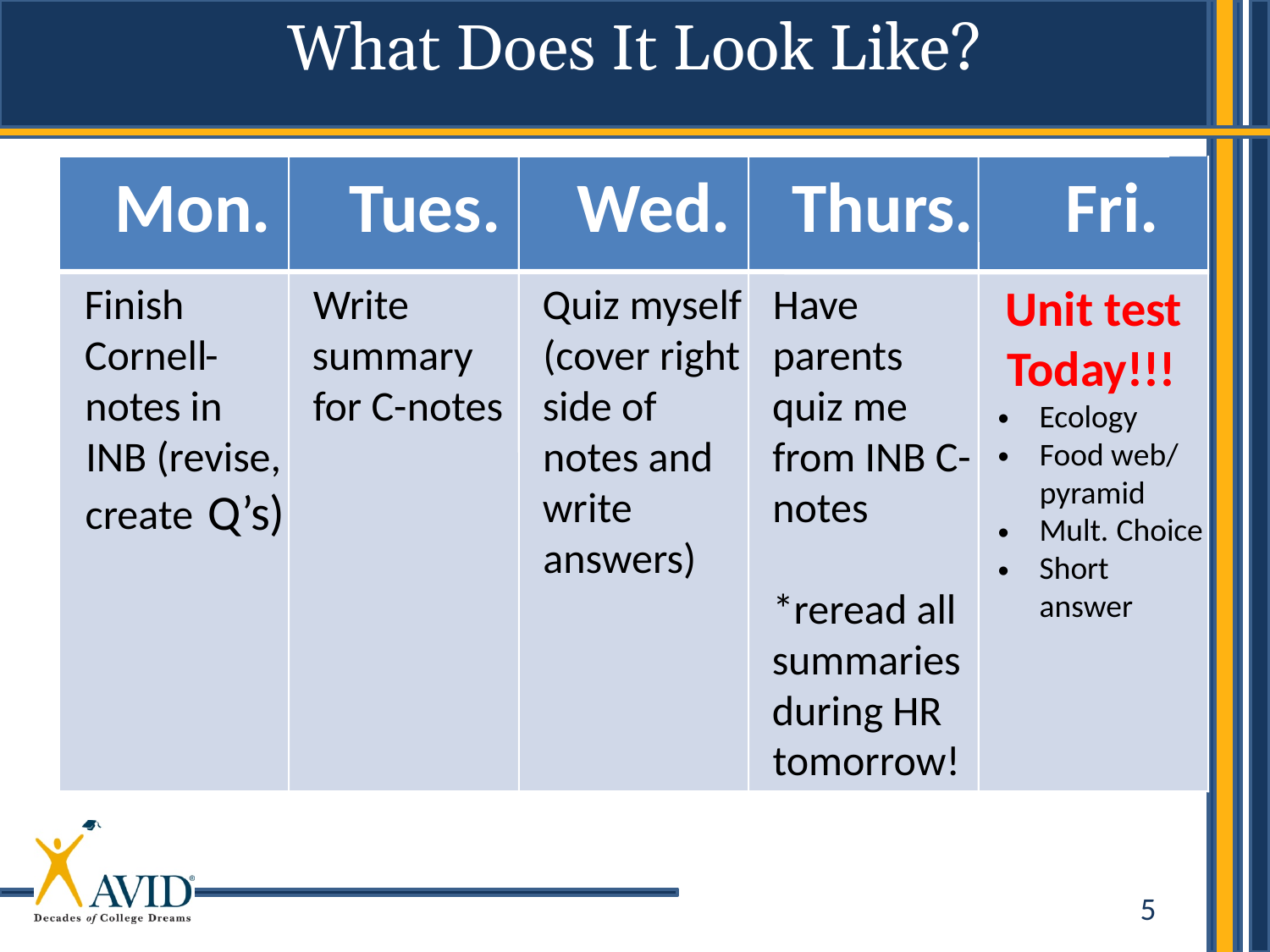

What Does It Look Like?

Mon.
Tues.
Wed.
Thurs.
Fri.

Unit test
Today!!!
Ecology
•
Food web/
•
pyramid
Mult
Choice
•
Short
•
answer
Finish
Cornell
notes in
INB (revise,
Q’s)
create
Write
summary
for C
notes
Quiz
myself
(cover right
side of
notes and
write
answers)
Have
parents
quiz me
from INB C
notes
-
-
-
.
*reread all
summaries
during HR
tomorrow!